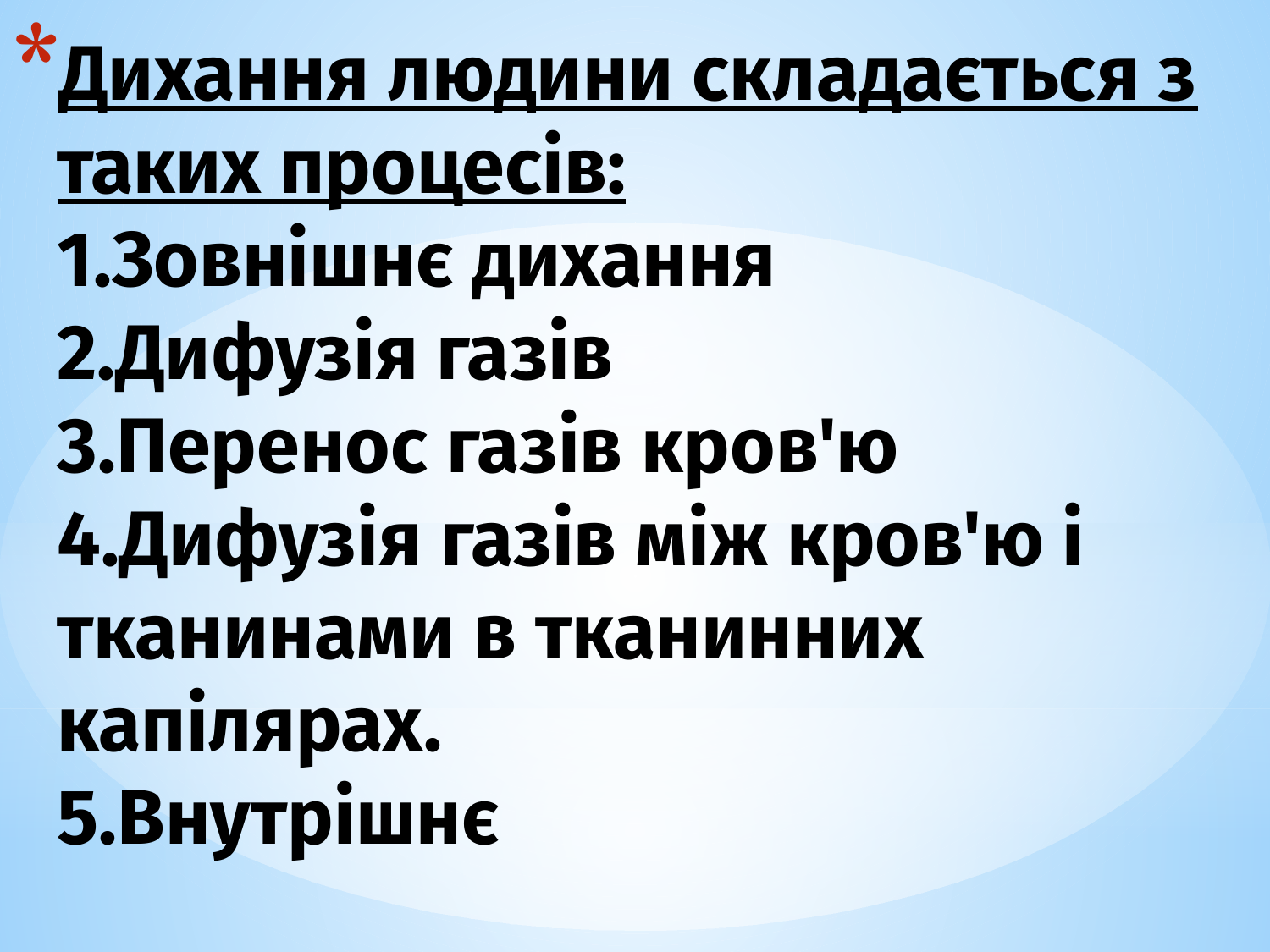

# Дихання людини складається з таких процесів: 1.Зовнішнє дихання 2.Дифузія газів 3.Перенос газів кров'ю 4.Дифузія газів між кров'ю і тканинами в тканинних капілярах. 5.Внутрішнє